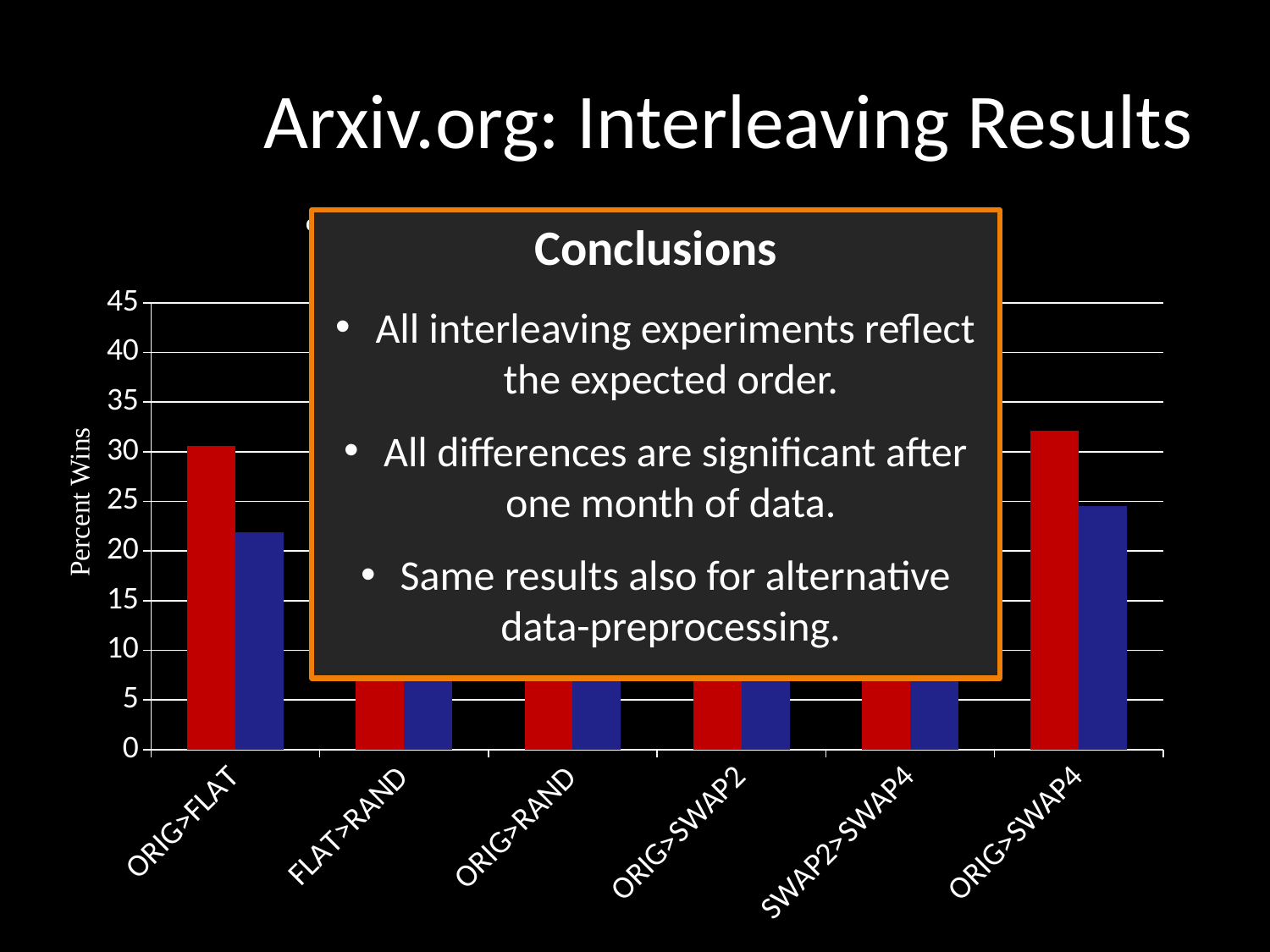

# Arxiv.org: Interleaving Results
% wins Rand
% wins Orig
Conclusions

 All interleaving experiments reflect the expected order.

 All differences are significant after one month of data.

 Same results also for alternative data-preprocessing.

### Chart

| Category | Series 1 | Series 2 |
|---|---|---|
| ORIG>FLAT | 30.6 | 21.9 |
| FLAT>RAND | 28.0 | 22.9 |
| ORIG>RAND | 40.9 | 30.1 |
| ORIG>SWAP2 | 18.1 | 14.6 |
| SWAP2>SWAP4 | 33.6 | 27.5 |
| ORIG>SWAP4 | 32.1 | 24.5 |
Percent Wins